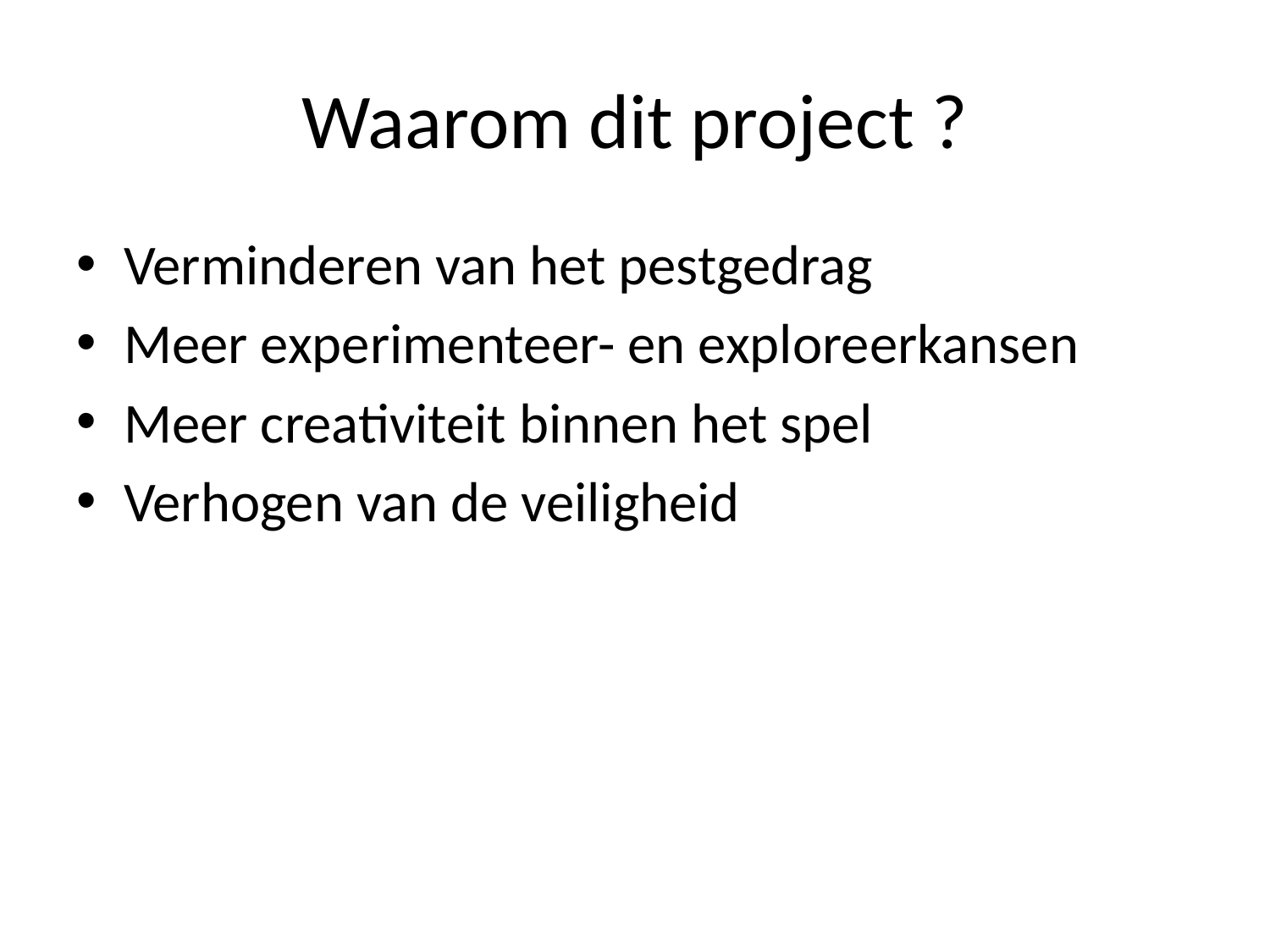

# Waarom dit project ?
Verminderen van het pestgedrag
Meer experimenteer- en exploreerkansen
Meer creativiteit binnen het spel
Verhogen van de veiligheid